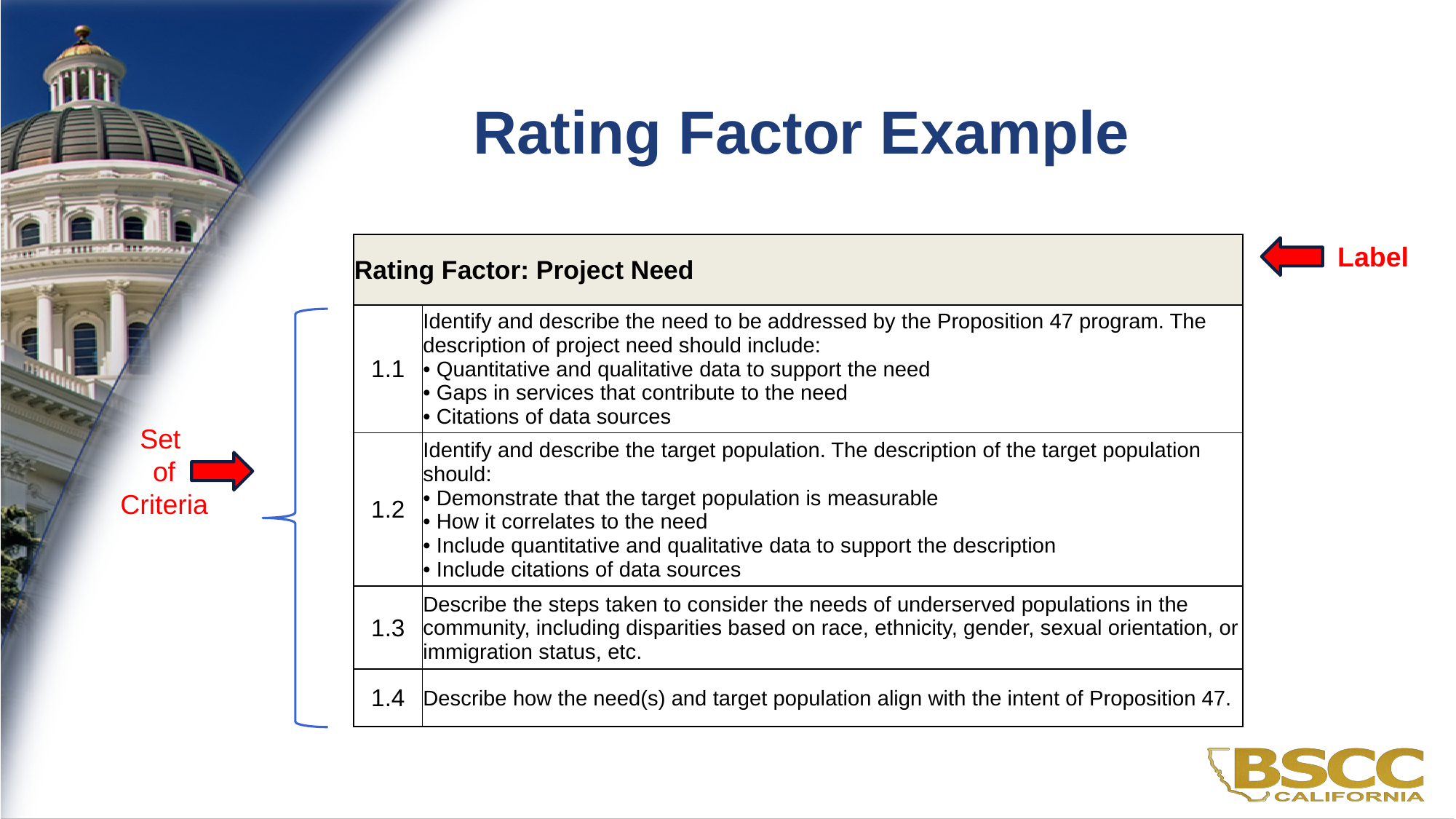

# Rating Factor Example
| Rating Factor: Project Need |  |
| --- | --- |
| 1.1 | Identify and describe the need to be addressed by the Proposition 47 program. The description of project need should include: • Quantitative and qualitative data to support the need • Gaps in services that contribute to the need • Citations of data sources |
| 1.2 | Identify and describe the target population. The description of the target population should: • Demonstrate that the target population is measurable • How it correlates to the need • Include quantitative and qualitative data to support the description • Include citations of data sources |
| 1.3 | Describe the steps taken to consider the needs of underserved populations in the community, including disparities based on race, ethnicity, gender, sexual orientation, or immigration status, etc. |
| 1.4 | Describe how the need(s) and target population align with the intent of Proposition 47. |
Label

Set
of Criteria